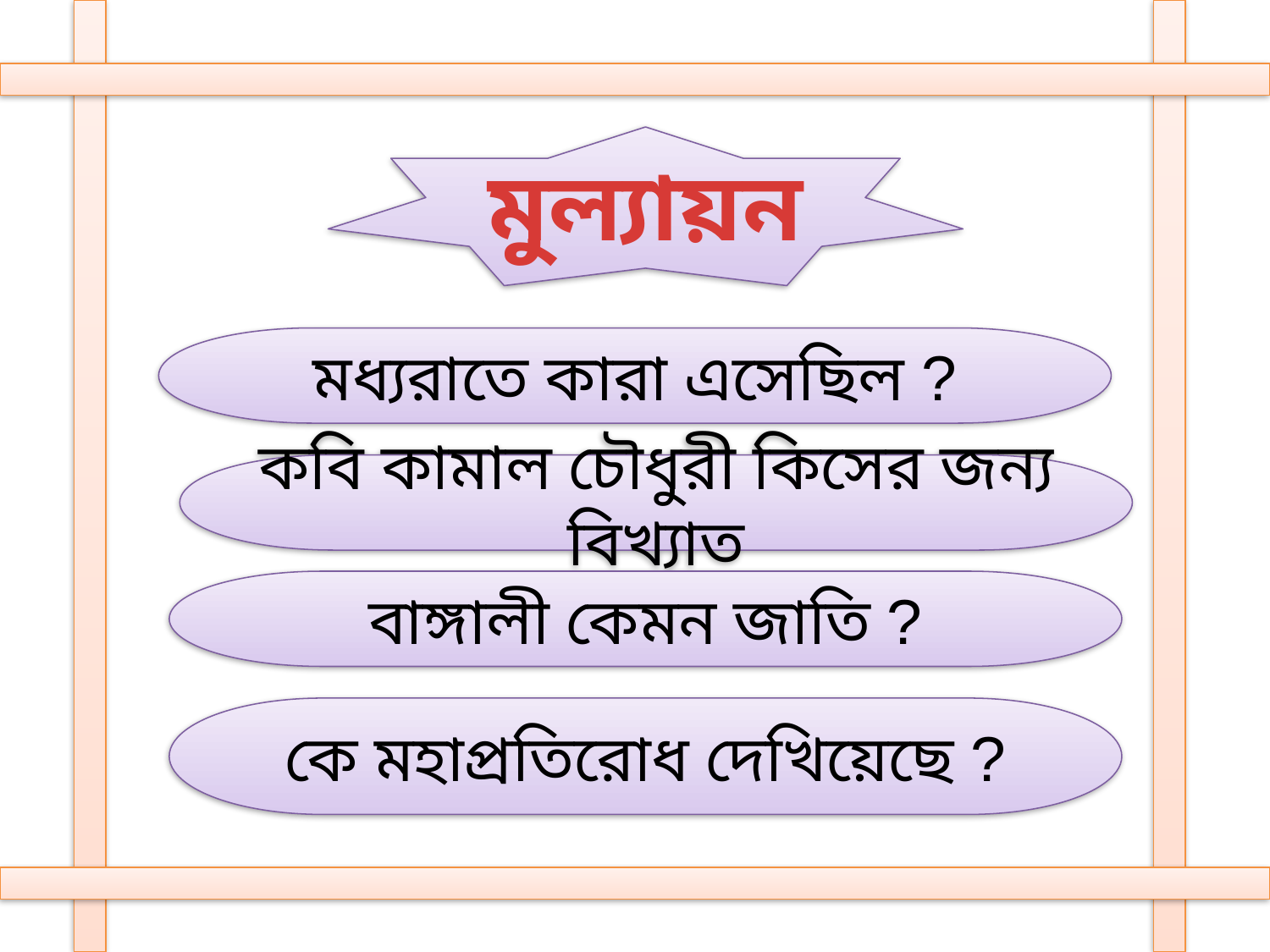

মুল্যায়ন
মধ্যরাতে কারা এসেছিল ?
কবি কামাল চৌধুরী কিসের জন্য বিখ্যাত
বাঙ্গালী কেমন জাতি ?
কে মহাপ্রতিরোধ দেখিয়েছে ?